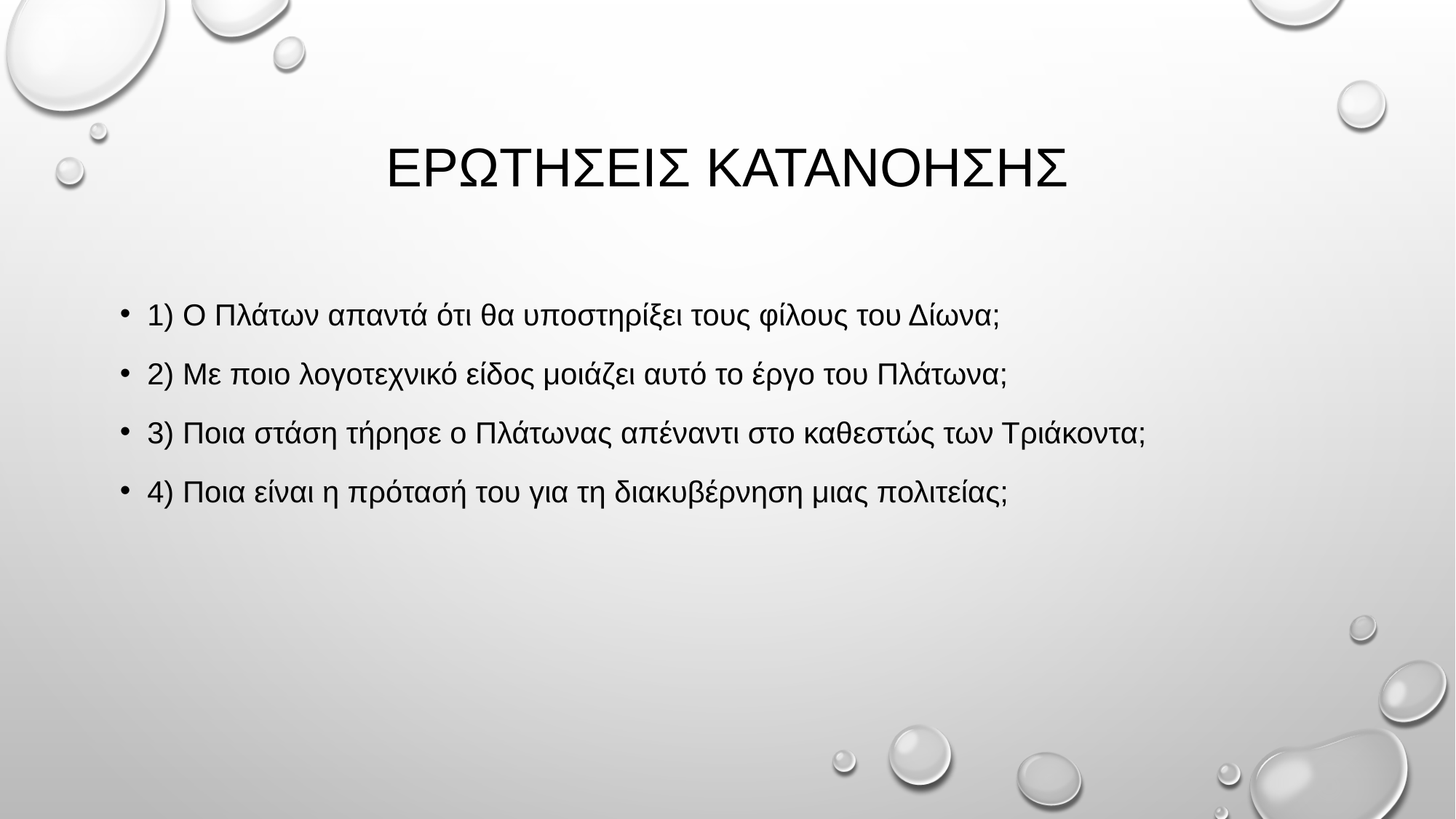

# ΕΡΩΤΗΣΕΙΣ ΚΑΤΑΝΟΗΣΗΣ
1) Ο Πλάτων απαντά ότι θα υποστηρίξει τους φίλους του Δίωνα;
2) Με ποιο λογοτεχνικό είδος μοιάζει αυτό το έργο του Πλάτωνα;
3) Ποια στάση τήρησε ο Πλάτωνας απέναντι στο καθεστώς των Τριάκοντα;
4) Ποια είναι η πρότασή του για τη διακυβέρνηση μιας πολιτείας;